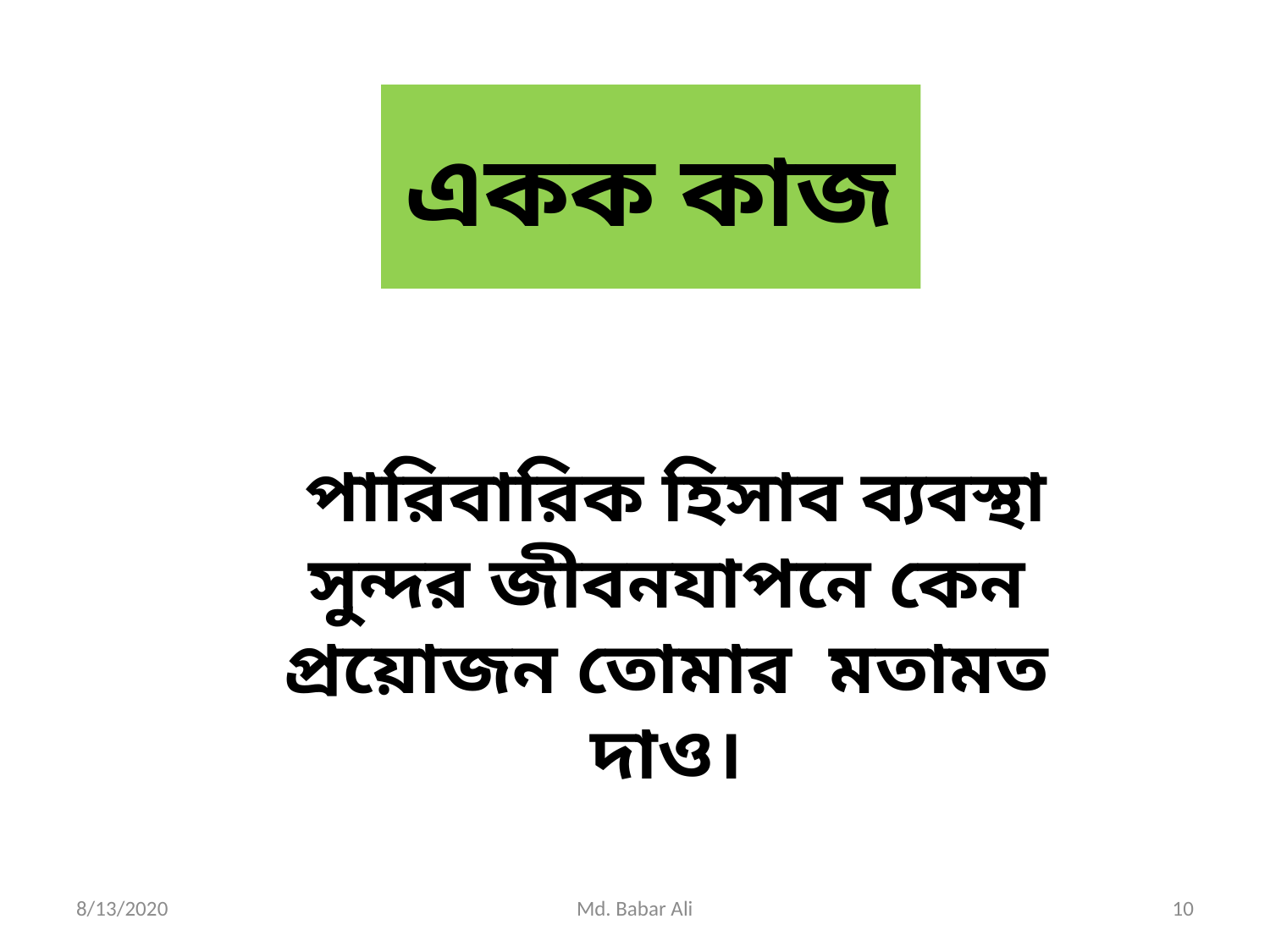

# একক কাজ
 পারিবারিক হিসাব ব্যবস্থা সুন্দর জীবনযাপনে কেন প্রয়োজন তোমার  মতামত দাও।

8/13/2020
Md. Babar Ali
10